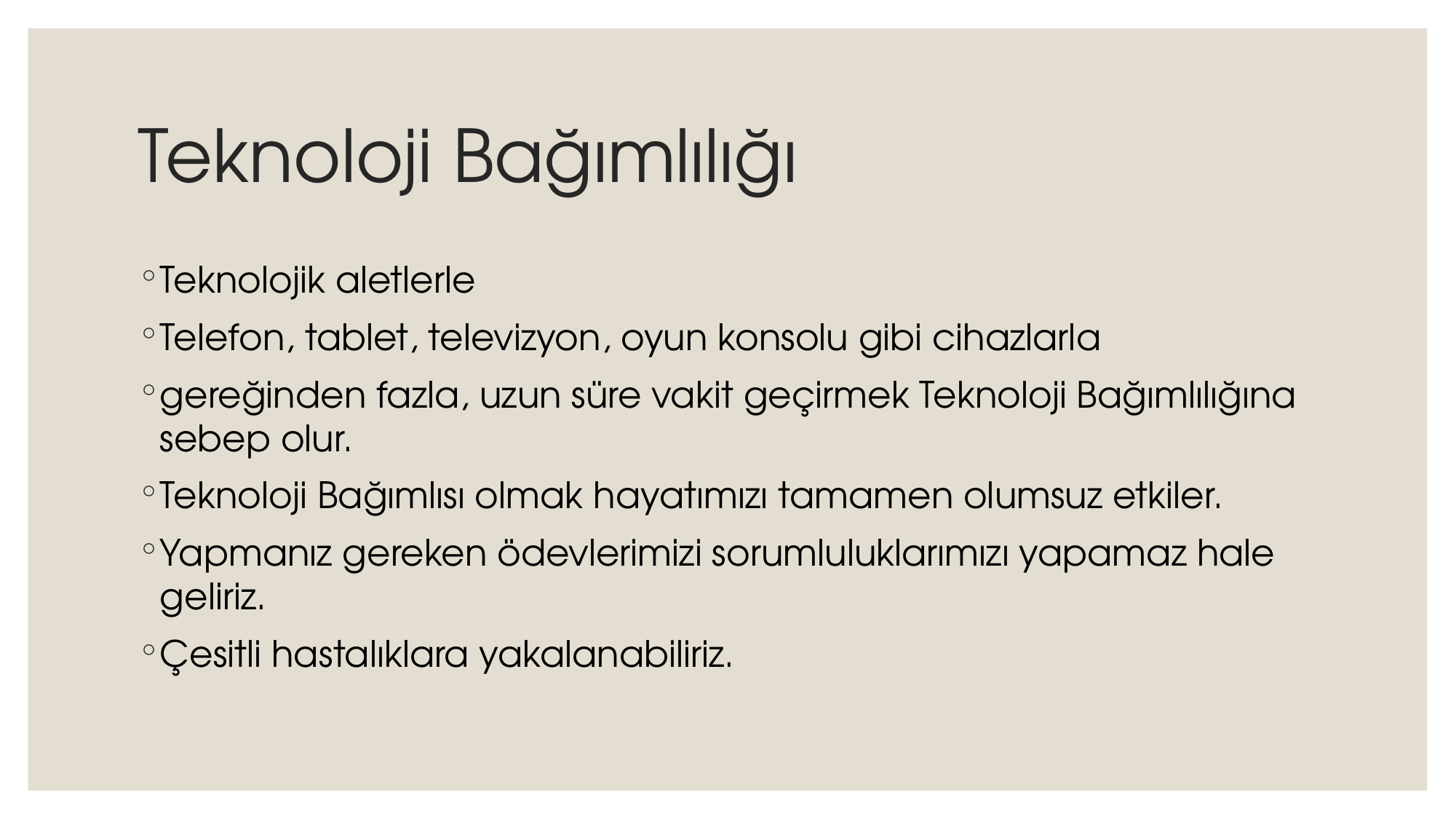

# Teknoloji Bağımlılığı
Teknolojik aletlerle
Telefon, tablet, televizyon, oyun konsolu gibi cihazlarla
gereğinden fazla, uzun süre vakit geçirmek Teknoloji Bağımlılığına sebep olur.
Teknoloji Bağımlısı olmak hayatımızı tamamen olumsuz etkiler.
Yapmanız gereken ödevlerimizi sorumluluklarımızı yapamaz hale geliriz.
Çesitli hastalıklara yakalanabiliriz.